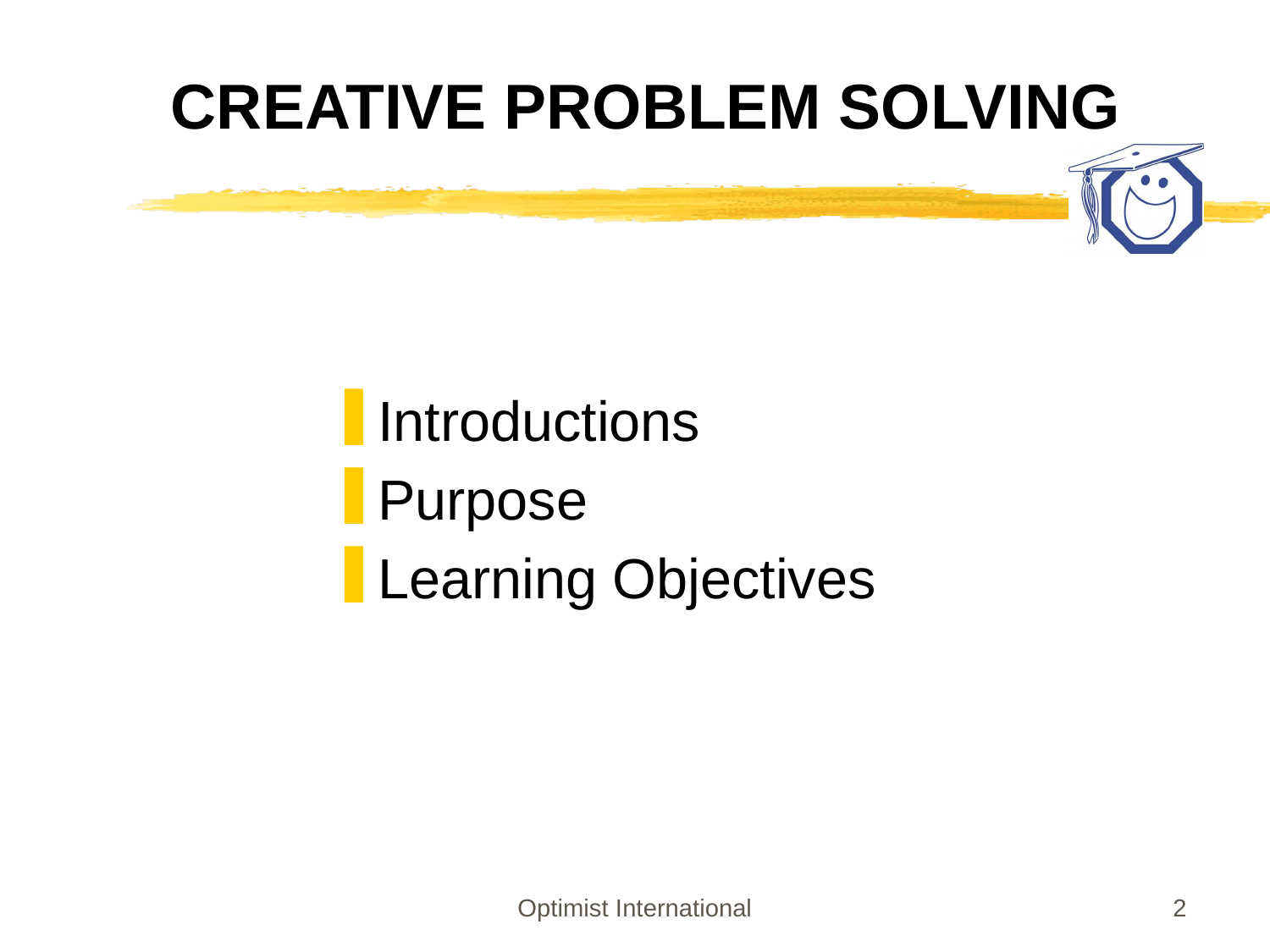

CREATIVE PROBLEM SOLVING
Introductions
Purpose
Learning Objectives
Optimist International
2